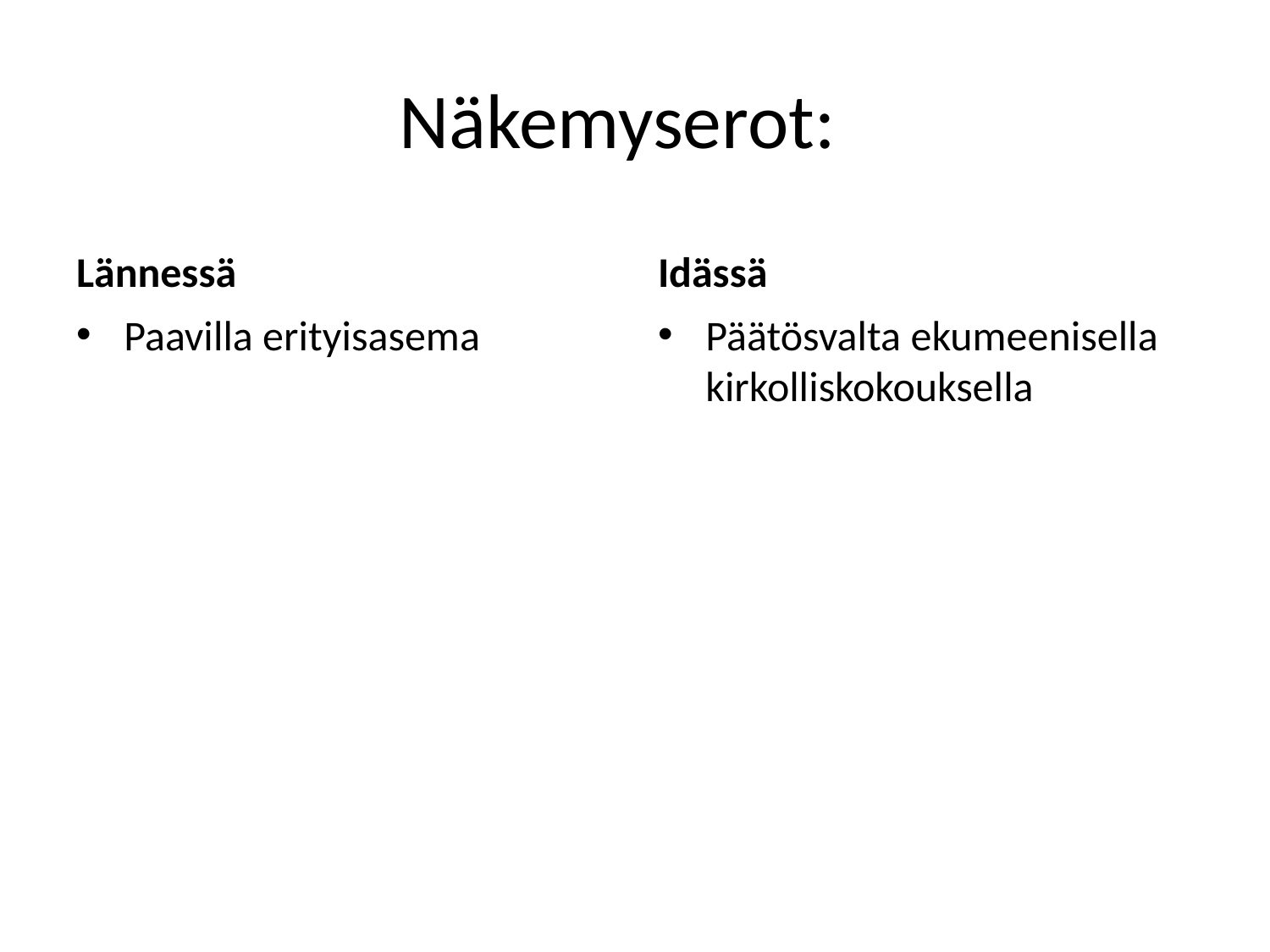

# Näkemyserot:
Lännessä
Idässä
Paavilla erityisasema

Päätösvalta ekumeenisella kirkolliskokouksella